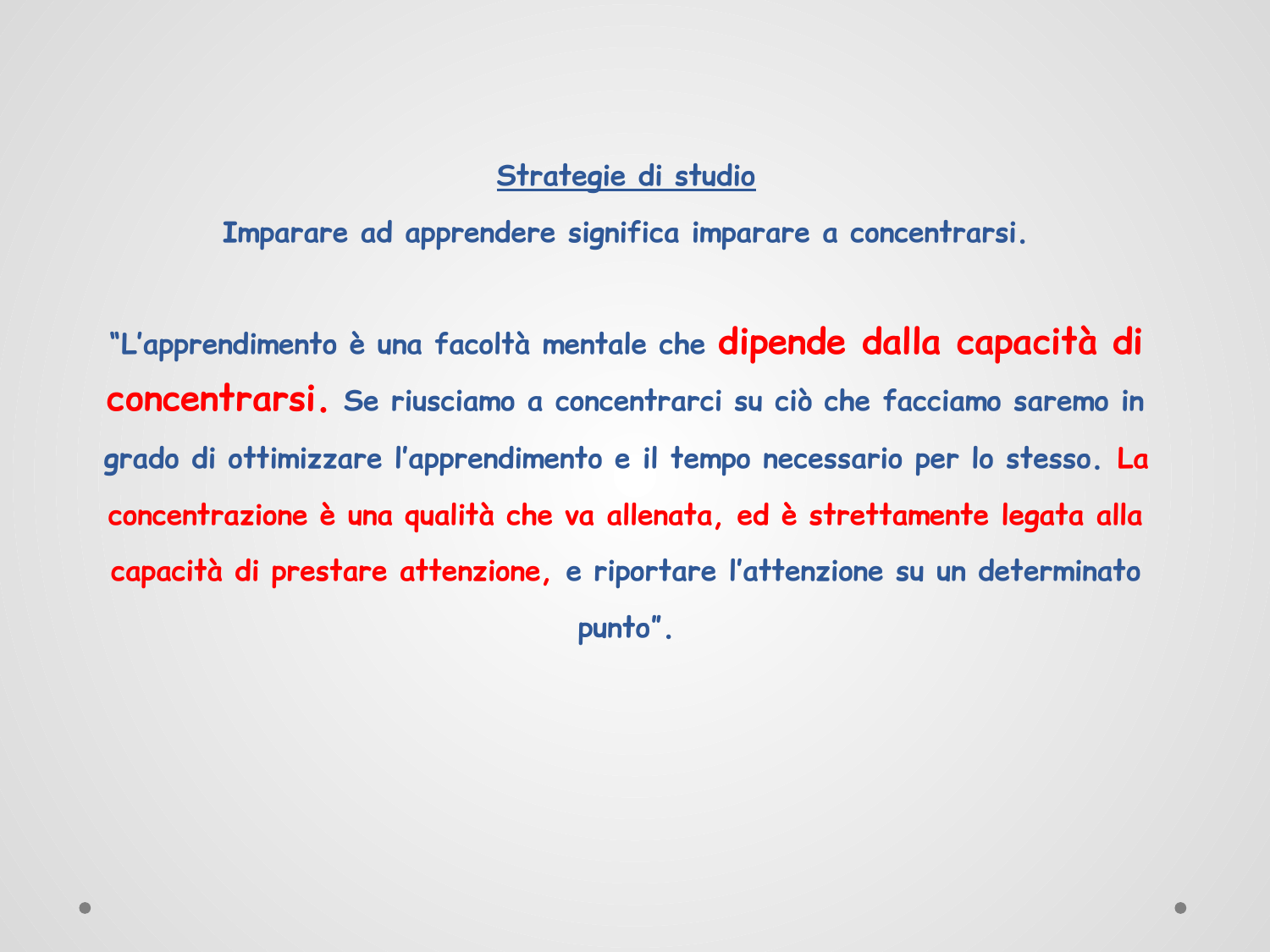

Strategie di studio
Imparare ad apprendere significa imparare a concentrarsi.
“L’apprendimento è una facoltà mentale che dipende dalla capacità di concentrarsi. Se riusciamo a concentrarci su ciò che facciamo saremo in grado di ottimizzare l’apprendimento e il tempo necessario per lo stesso. La concentrazione è una qualità che va allenata, ed è strettamente legata alla capacità di prestare attenzione, e riportare l’attenzione su un determinato punto”.